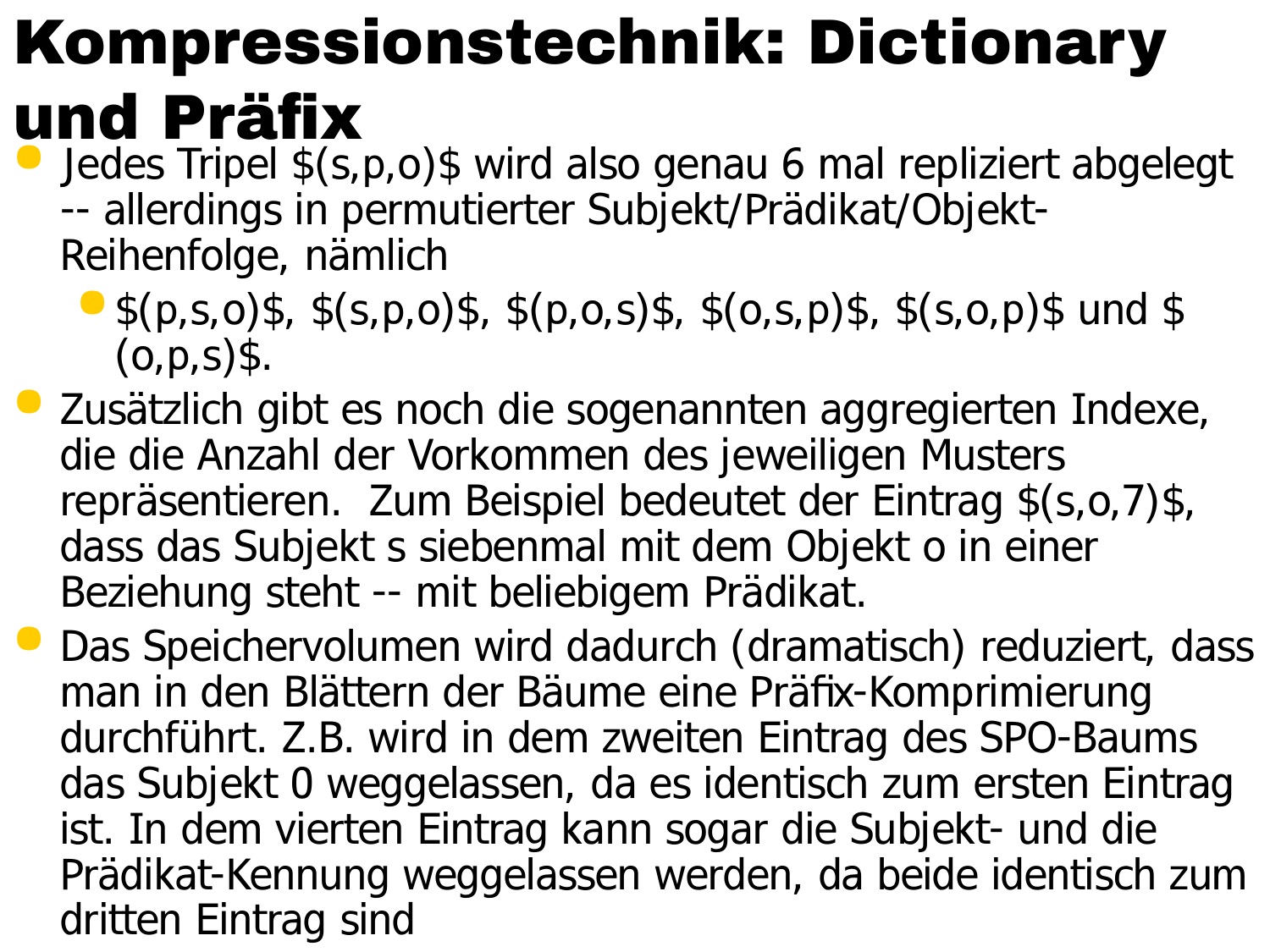

# Kompressionstechnik: Dictionary und Präfix
Jedes Tripel $(s,p,o)$ wird also genau 6 mal repliziert abgelegt -- allerdings in permutierter Subjekt/Prädikat/Objekt-Reihenfolge, nämlich
$(p,s,o)$, $(s,p,o)$, $(p,o,s)$, $(o,s,p)$, $(s,o,p)$ und $(o,p,s)$.
Zusätzlich gibt es noch die sogenannten aggregierten Indexe, die die Anzahl der Vorkommen des jeweiligen Musters repräsentieren.  Zum Beispiel bedeutet der Eintrag $(s,o,7)$, dass das Subjekt s siebenmal mit dem Objekt o in einer Beziehung steht -- mit beliebigem Prädikat.
Das Speichervolumen wird dadurch (dramatisch) reduziert, dass man in den Blättern der Bäume eine Präfix-Komprimierung durchführt. Z.B. wird in dem zweiten Eintrag des SPO-Baums das Subjekt 0 weggelassen, da es identisch zum ersten Eintrag ist. In dem vierten Eintrag kann sogar die Subjekt- und die Prädikat-Kennung weggelassen werden, da beide identisch zum dritten Eintrag sind